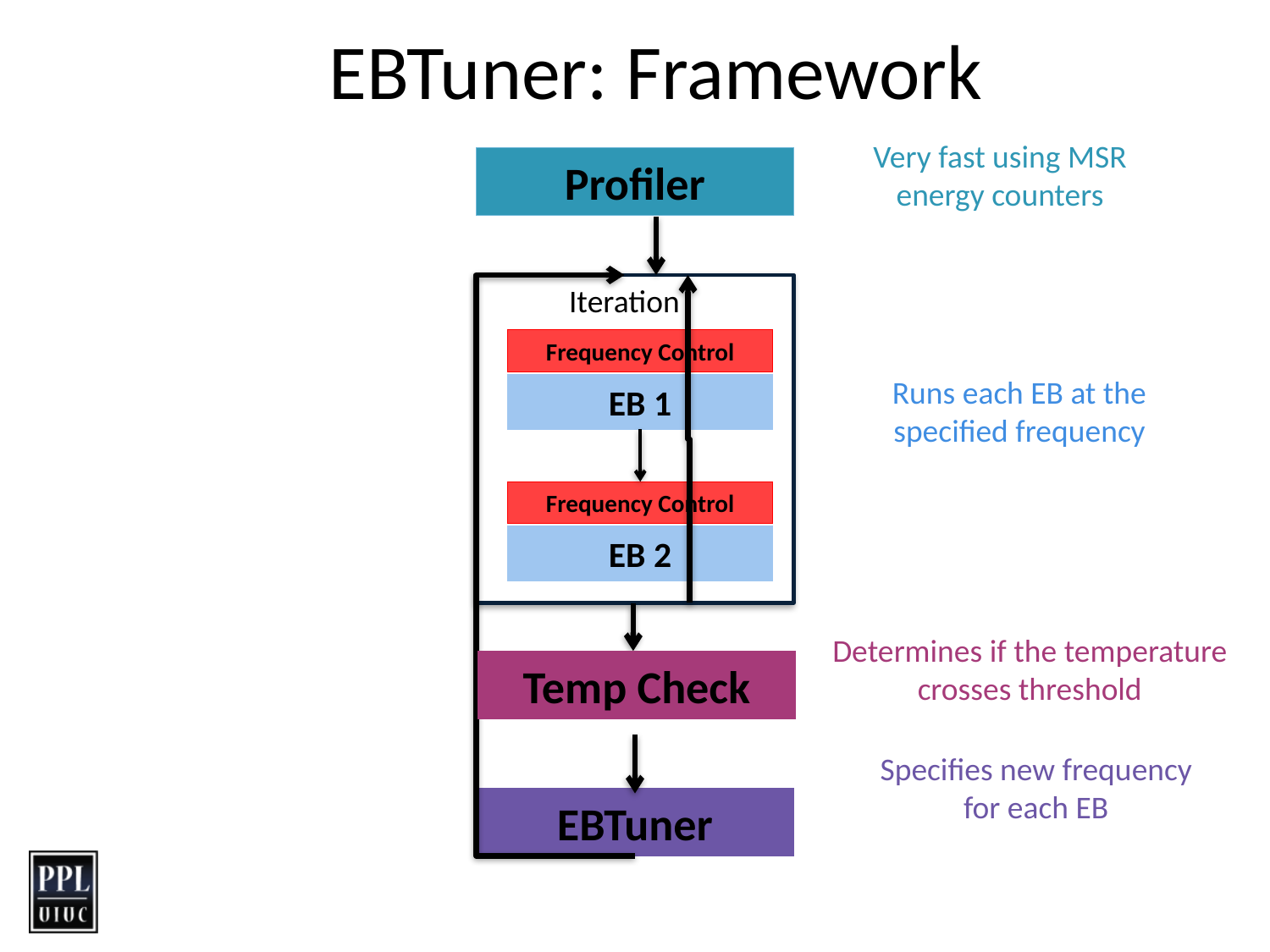

# EBTuner: Framework
Very fast using MSR energy counters
Profiler
Iteration

Frequency Control
Runs each EB at the specified frequency
EB 1
Frequency Control
EB 2
Determines if the temperature crosses threshold
Temp Check
Specifies new frequency for each EB
EBTuner